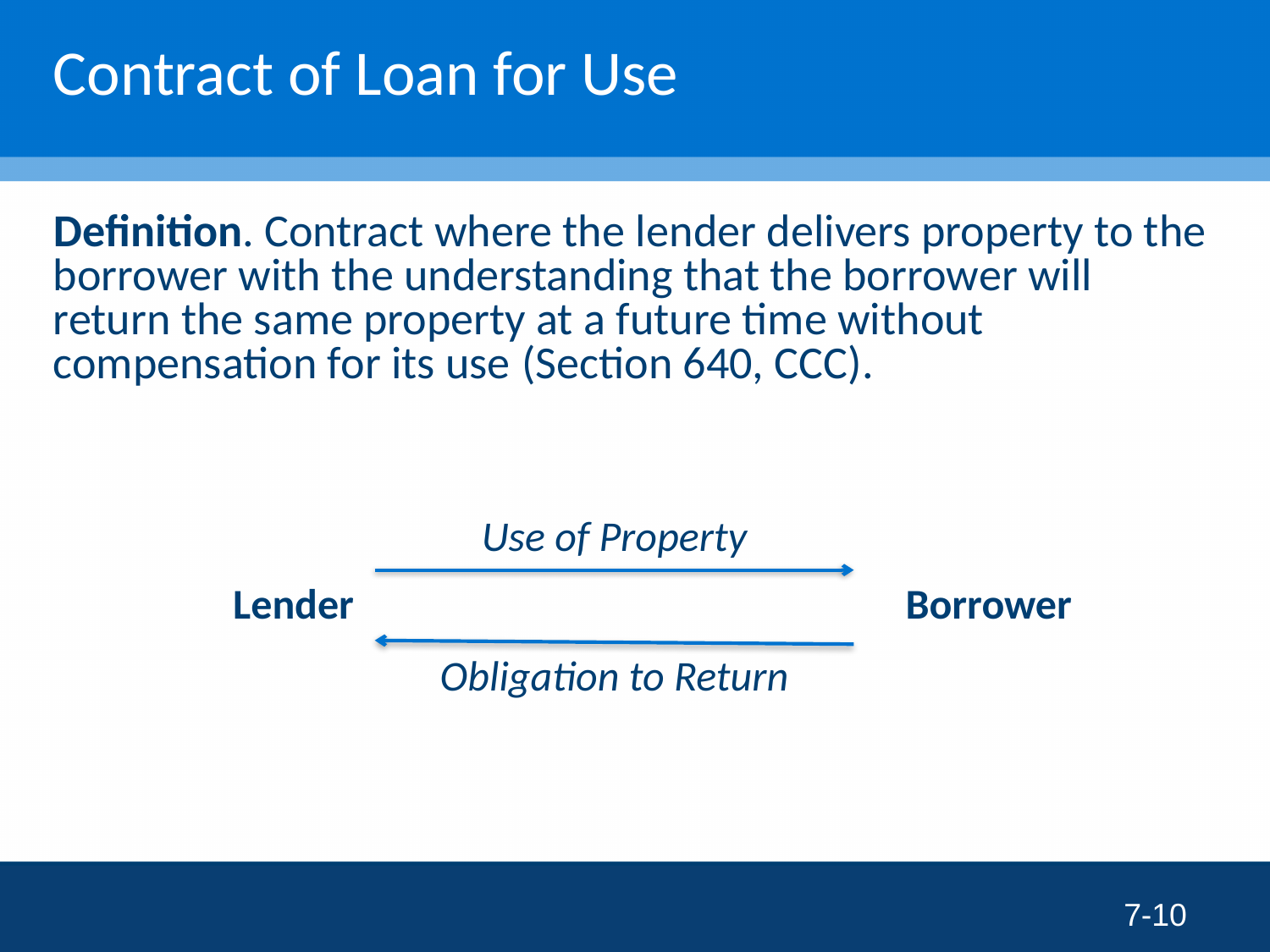

# Contract of Loan for Use
Definition. Contract where the lender delivers property to the borrower with the understanding that the borrower will return the same property at a future time without compensation for its use (Section 640, CCC).

Use of Property
Lender
Borrower
Obligation to Return
7-10